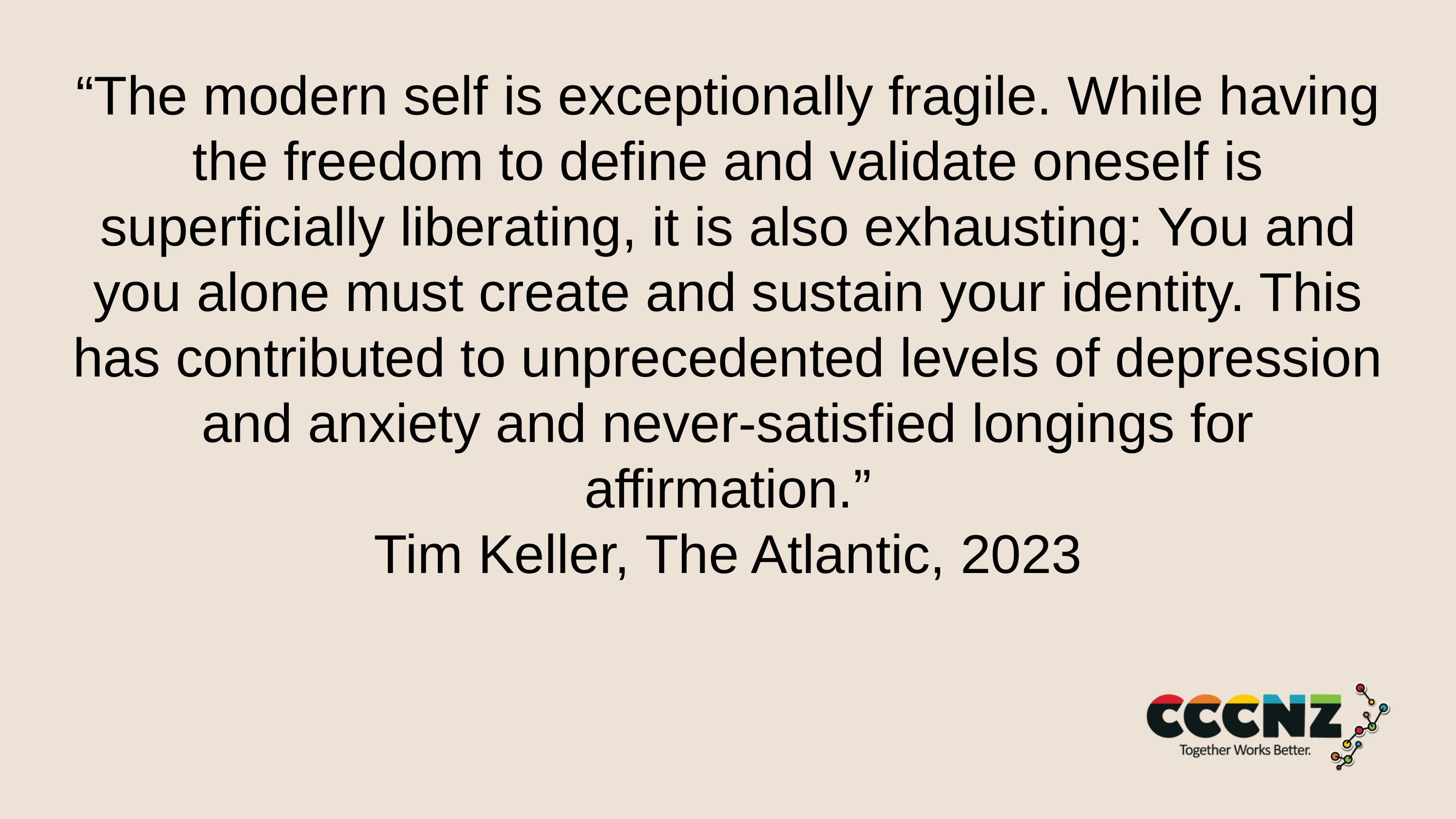

“The modern self is exceptionally fragile. While having the freedom to define and validate oneself is superficially liberating, it is also exhausting: You and you alone must create and sustain your identity. This has contributed to unprecedented levels of depression and anxiety and never-satisfied longings for affirmation.”
Tim Keller, The Atlantic, 2023